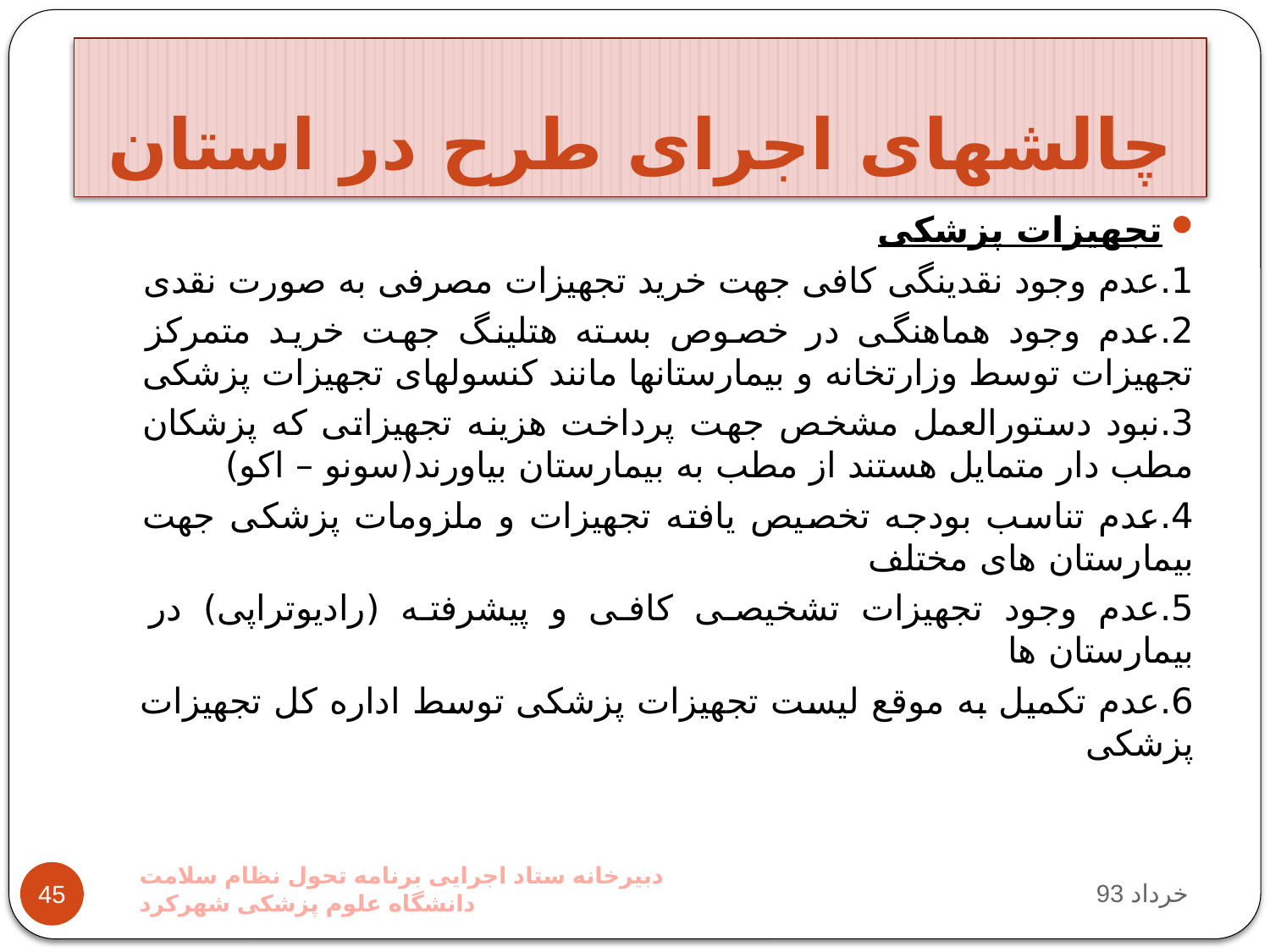

# چالشهای اجرای طرح در استان
تجهیزات پزشکی
1.عدم وجود نقدینگی کافی جهت خرید تجهیزات مصرفی به صورت نقدی
2.عدم وجود هماهنگی در خصوص بسته هتلینگ جهت خرید متمرکز تجهیزات توسط وزارتخانه و بیمارستانها مانند کنسولهای تجهیزات پزشکی
3.نبود دستورالعمل مشخص جهت پرداخت هزینه تجهیزاتی که پزشکان مطب دار متمایل هستند از مطب به بیمارستان بیاورند(سونو – اکو)
4.عدم تناسب بودجه تخصیص یافته تجهیزات و ملزومات پزشکی جهت بیمارستان های مختلف
5.عدم وجود تجهیزات تشخیصی کافی و پیشرفته (رادیوتراپی) در بیمارستان ها
6.عدم تکمیل به موقع لیست تجهیزات پزشکی توسط اداره کل تجهیزات پزشکی

دبیرخانه ستاد اجرایی برنامه تحول نظام سلامت دانشگاه علوم پزشکی شهرکرد
93 خرداد
45